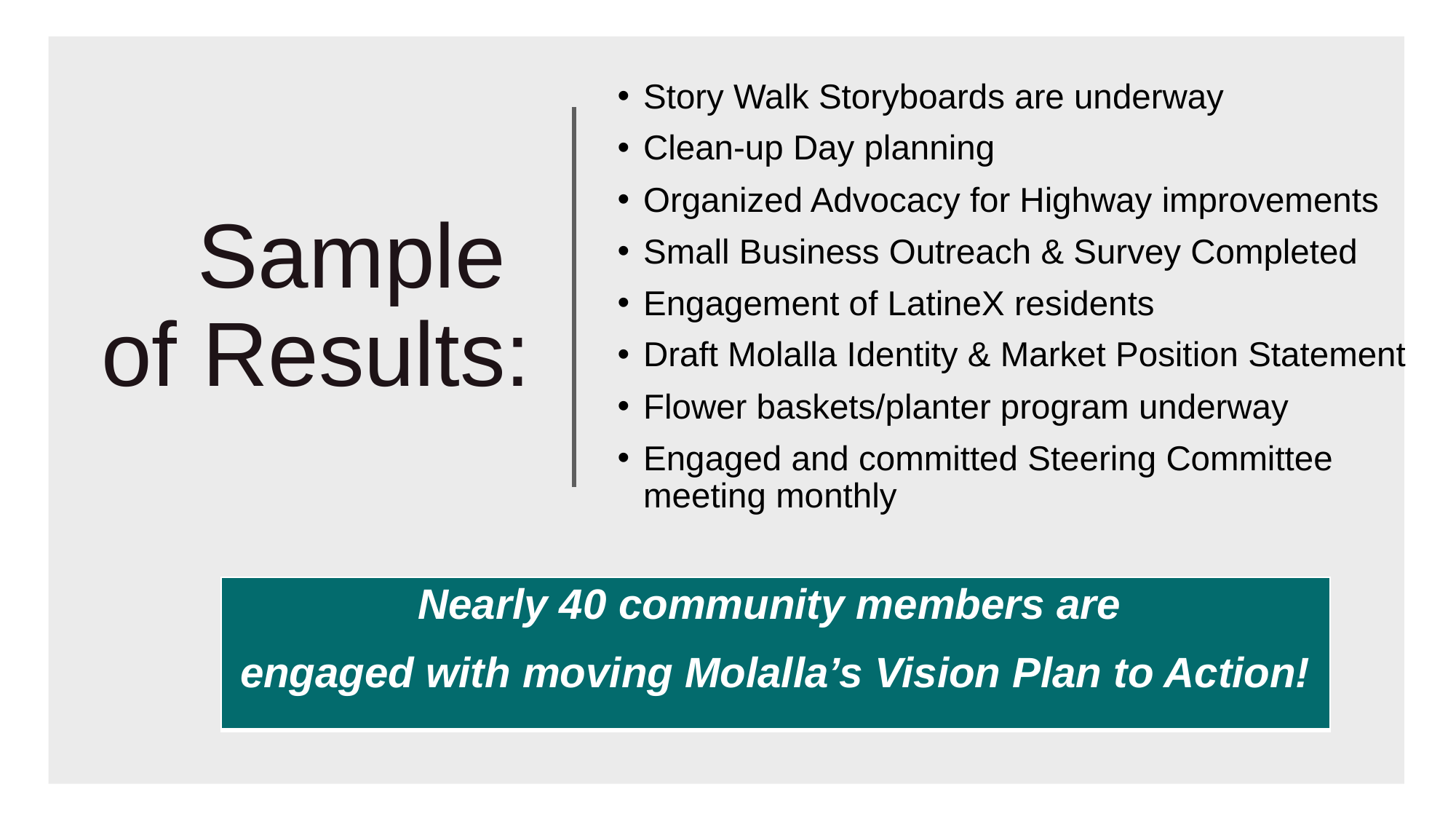

Story Walk Storyboards are underway
Clean-up Day planning
Organized Advocacy for Highway improvements
Small Business Outreach & Survey Completed
Engagement of LatineX residents
Draft Molalla Identity & Market Position Statement
Flower baskets/planter program underway
Engaged and committed Steering Committee meeting monthly
Sample
of Results:
| Nearly 40 community members are engaged with moving Molalla’s Vision Plan to Action! |
| --- |